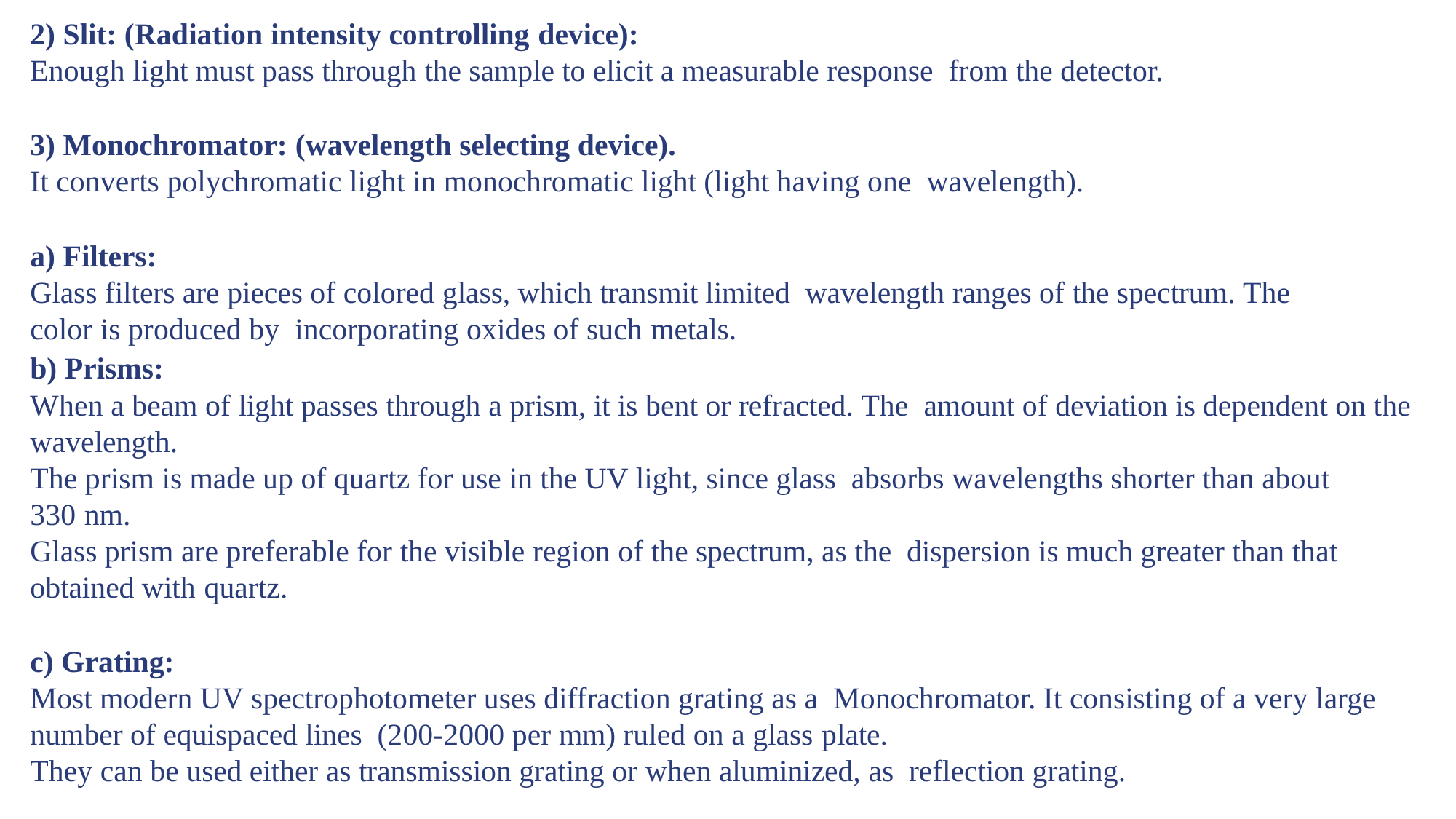

Slit: (Radiation intensity controlling device):
Enough light must pass through the sample to elicit a measurable response  from the detector.

Monochromator: (wavelength selecting device).
It converts polychromatic light in monochromatic light (light having one  wavelength).

Filters:
Glass filters are pieces of colored glass, which transmit limited  wavelength ranges of the spectrum. The color is produced by  incorporating oxides of such metals.
Prisms:
When a beam of light passes through a prism, it is bent or refracted. The  amount of deviation is dependent on the wavelength.
The prism is made up of quartz for use in the UV light, since glass  absorbs wavelengths shorter than about 330 nm.
Glass prism are preferable for the visible region of the spectrum, as the  dispersion is much greater than that obtained with quartz.

Grating:
Most modern UV spectrophotometer uses diffraction grating as a  Monochromator. It consisting of a very large number of equispaced lines  (200-2000 per mm) ruled on a glass plate.
They can be used either as transmission grating or when aluminized, as  reflection grating.